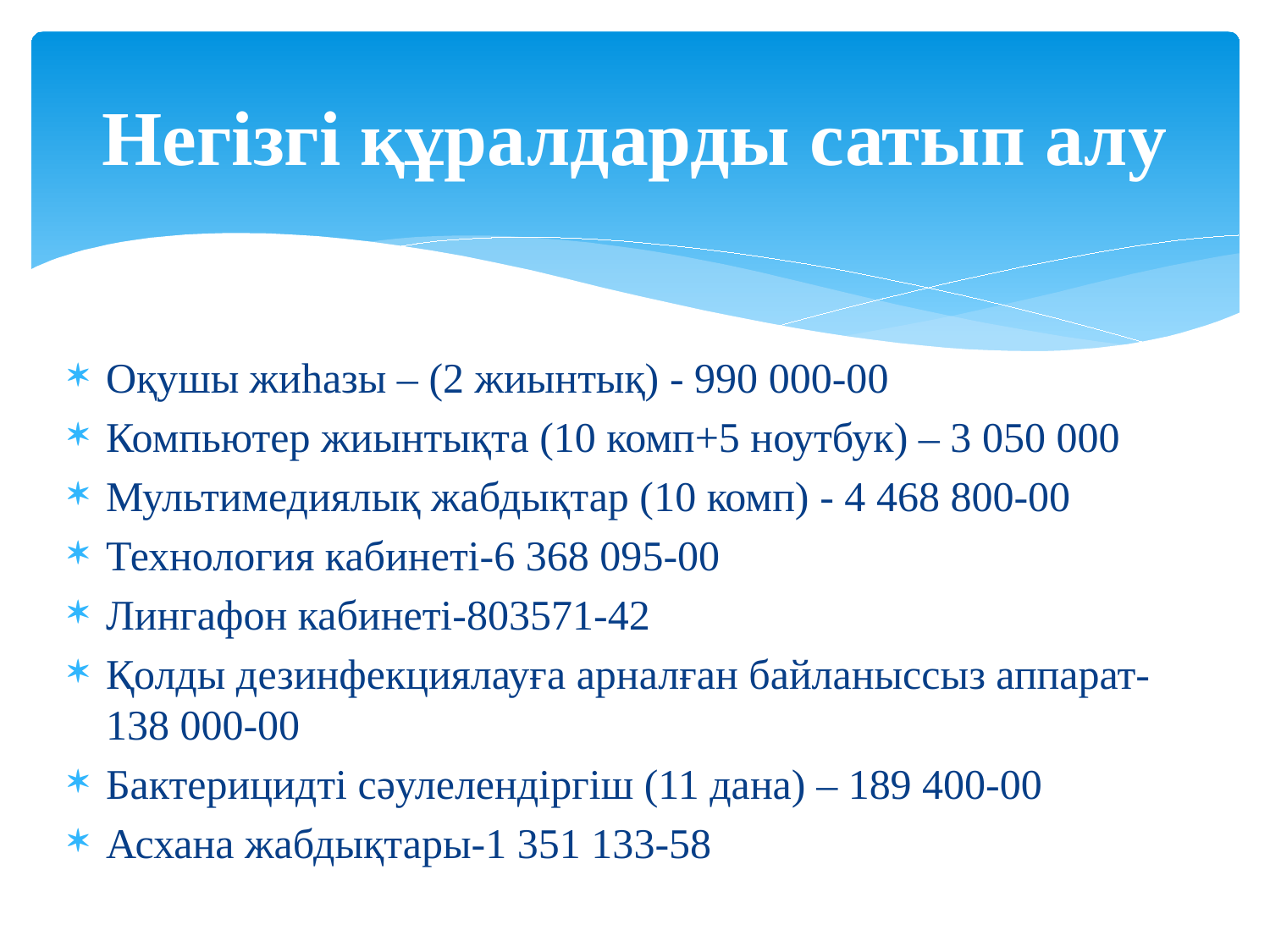

# Негізгі құралдарды сатып алу

Оқушы жиһазы – (2 жиынтық) - 990 000-00
Компьютер жиынтықта (10 комп+5 ноутбук) – 3 050 000
Мультимедиялық жабдықтар (10 комп) - 4 468 800-00
Технология кабинеті-6 368 095-00
Лингафон кабинеті-803571-42
Қолды дезинфекциялауға арналған байланыссыз аппарат-138 000-00
Бактерицидті сәулелендіргіш (11 дана) – 189 400-00
Асхана жабдықтары-1 351 133-58